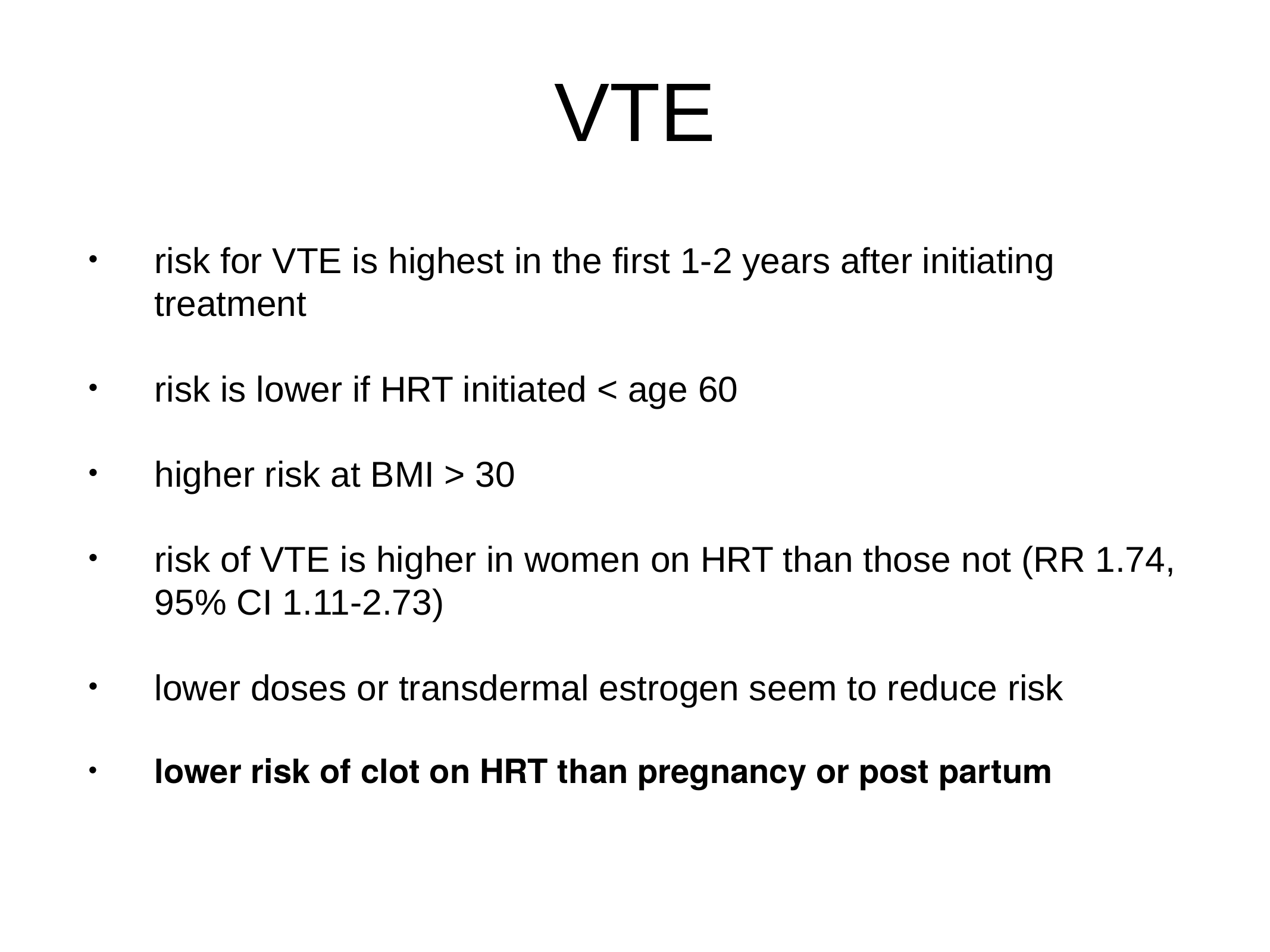

# VTE
risk for VTE is highest in the first 1-2 years after initiating treatment
risk is lower if HRT initiated < age 60
higher risk at BMI > 30
risk of VTE is higher in women on HRT than those not (RR 1.74, 95% CI 1.11-2.73)
lower doses or transdermal estrogen seem to reduce risk
lower risk of clot on HRT than pregnancy or post partum